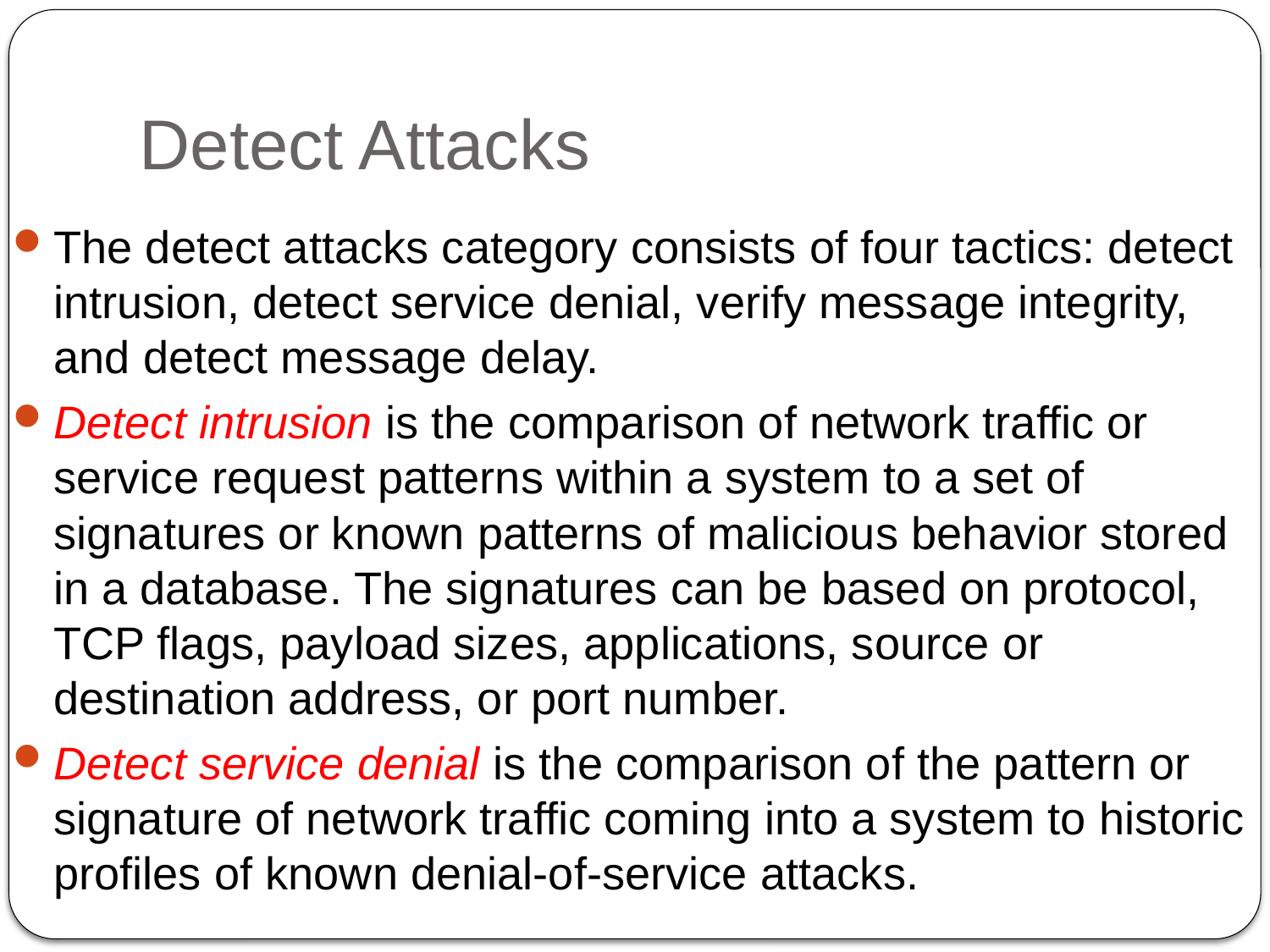

# Detect Attacks
The detect attacks category consists of four tactics: detect intrusion, detect service denial, verify message integrity, and detect message delay.
Detect intrusion is the comparison of network traffic or service request patterns within a system to a set of signatures or known patterns of malicious behavior stored in a database. The signatures can be based on protocol, TCP flags, payload sizes, applications, source or destination address, or port number.
Detect service denial is the comparison of the pattern or signature of network traffic coming into a system to historic profiles of known denial-of-service attacks.